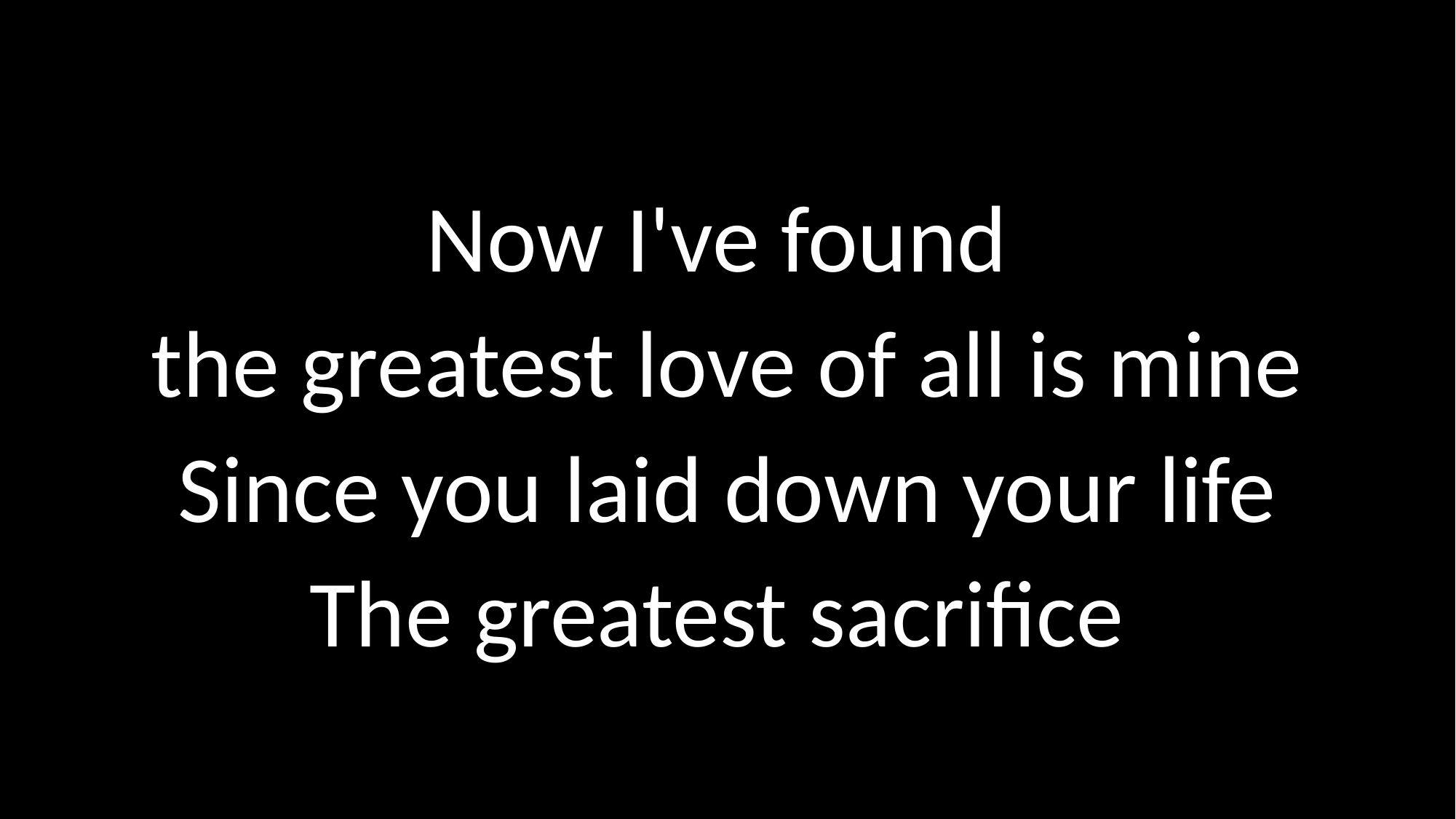

# Now I've found the greatest love of all is mine Since you laid down your life The greatest sacrifice